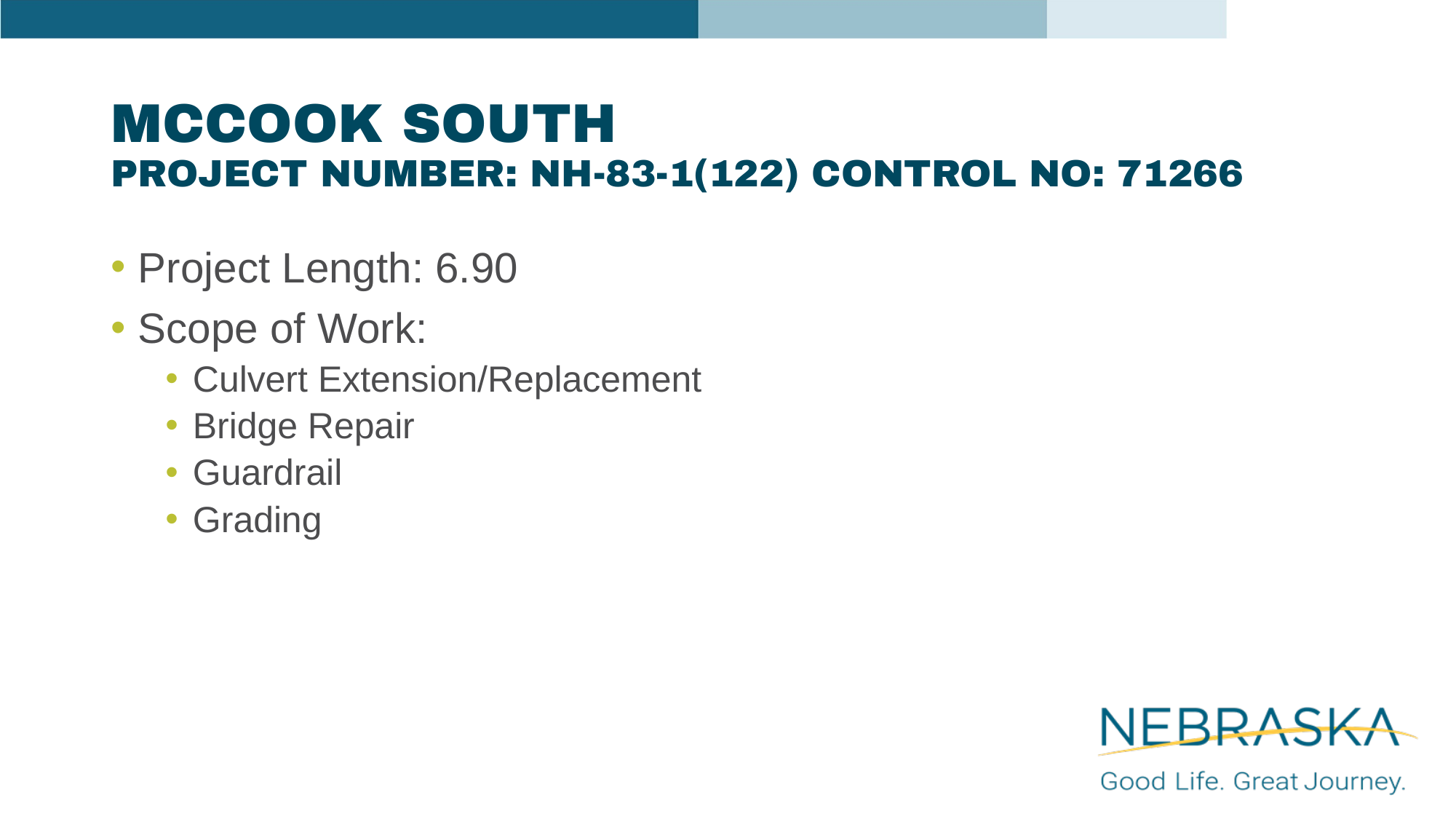

# McCook South Project Number: NH-83-1(122) Control No: 71266
Project Length: 6.90
Scope of Work:
Culvert Extension/Replacement
Bridge Repair
Guardrail
Grading